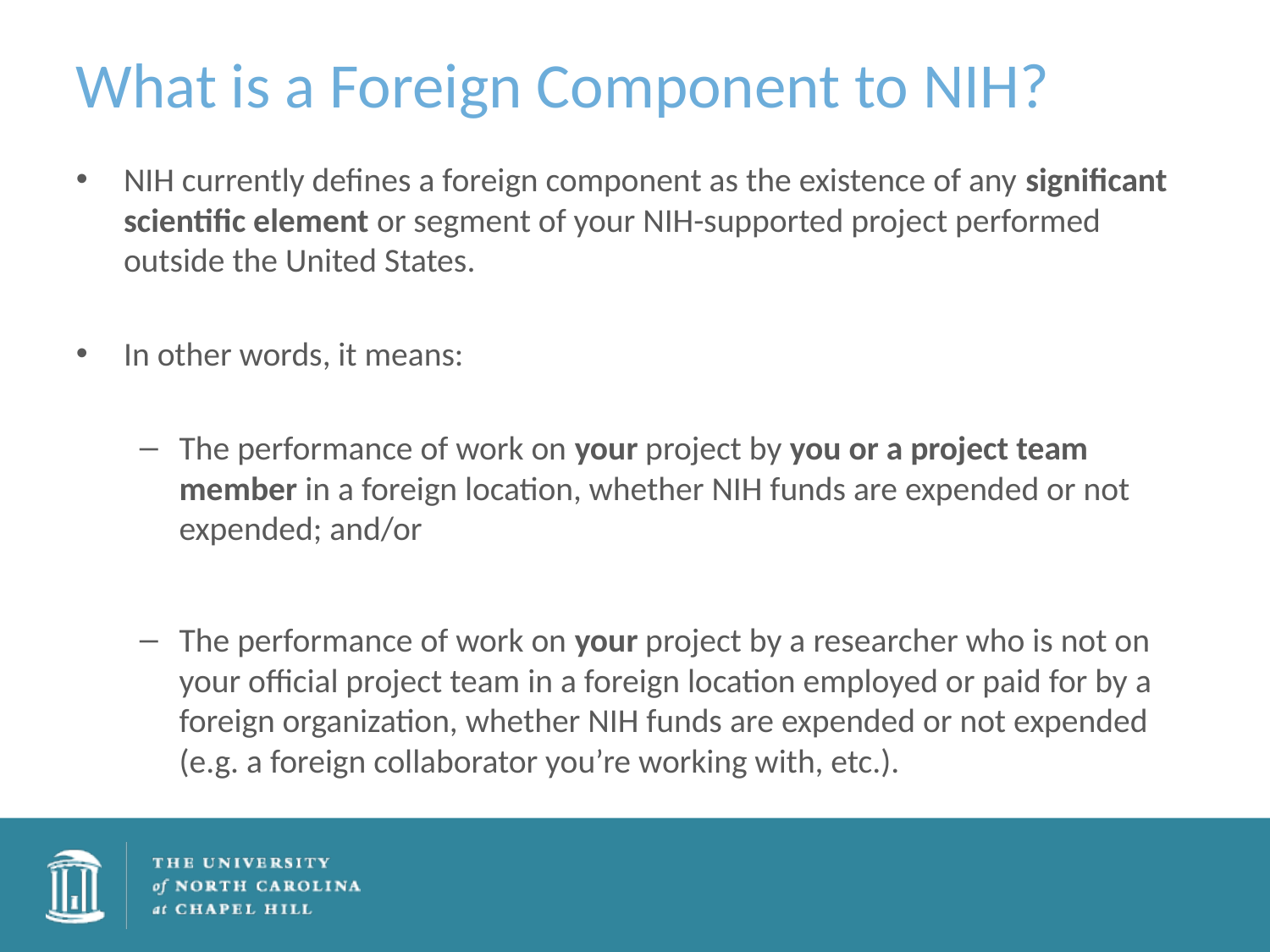

# What is a Foreign Component to NIH?
NIH currently defines a foreign component as the existence of any significant scientific element or segment of your NIH-supported project performed outside the United States.

In other words, it means:

The performance of work on your project by you or a project team member in a foreign location, whether NIH funds are expended or not expended; and/or

The performance of work on your project by a researcher who is not on your official project team in a foreign location employed or paid for by a foreign organization, whether NIH funds are expended or not expended (e.g. a foreign collaborator you’re working with, etc.).